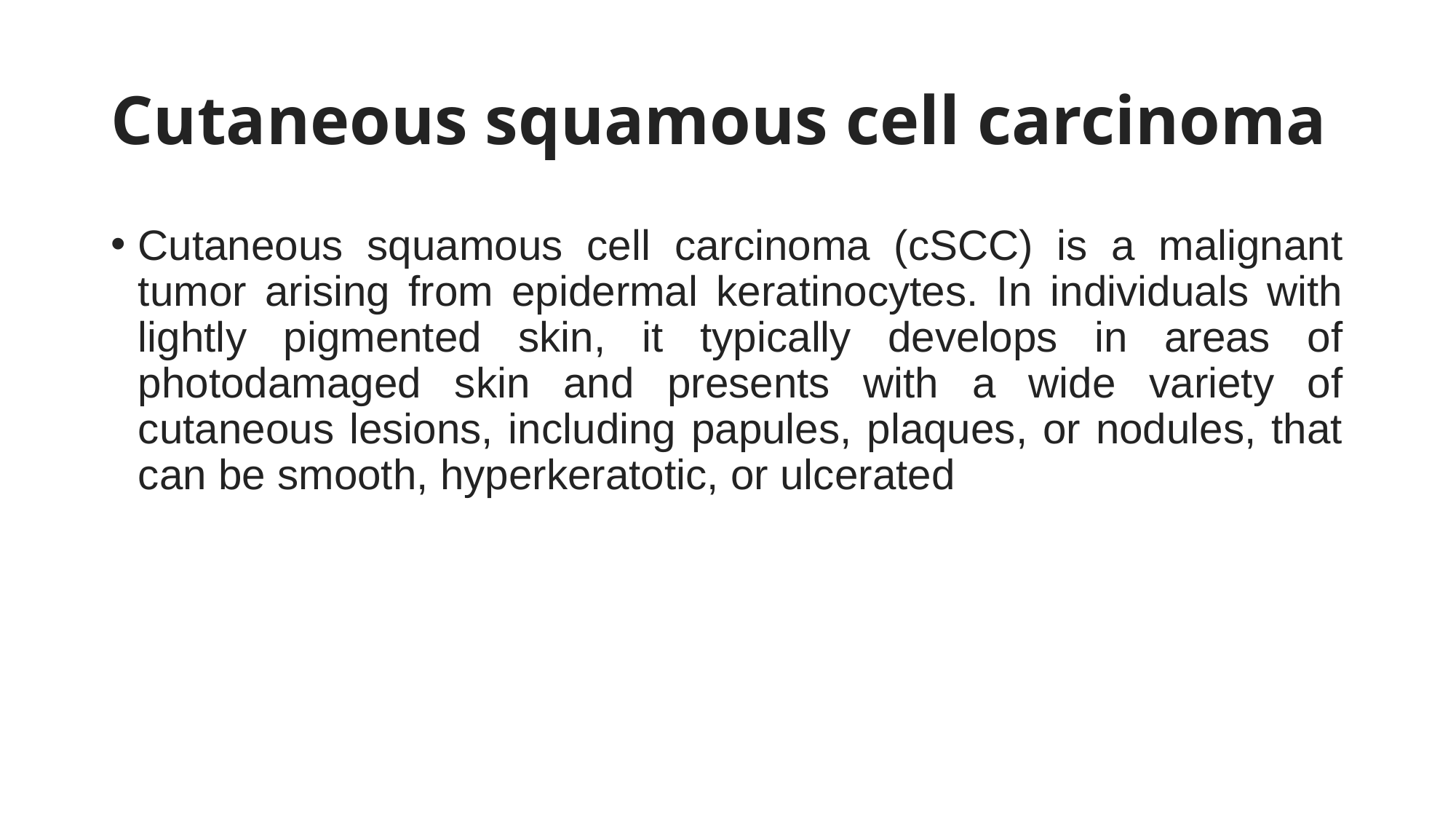

# Cutaneous squamous cell carcinoma
Cutaneous squamous cell carcinoma (cSCC) is a malignant tumor arising from epidermal keratinocytes. In individuals with lightly pigmented skin, it typically develops in areas of photodamaged skin and presents with a wide variety of cutaneous lesions, including papules, plaques, or nodules, that can be smooth, hyperkeratotic, or ulcerated